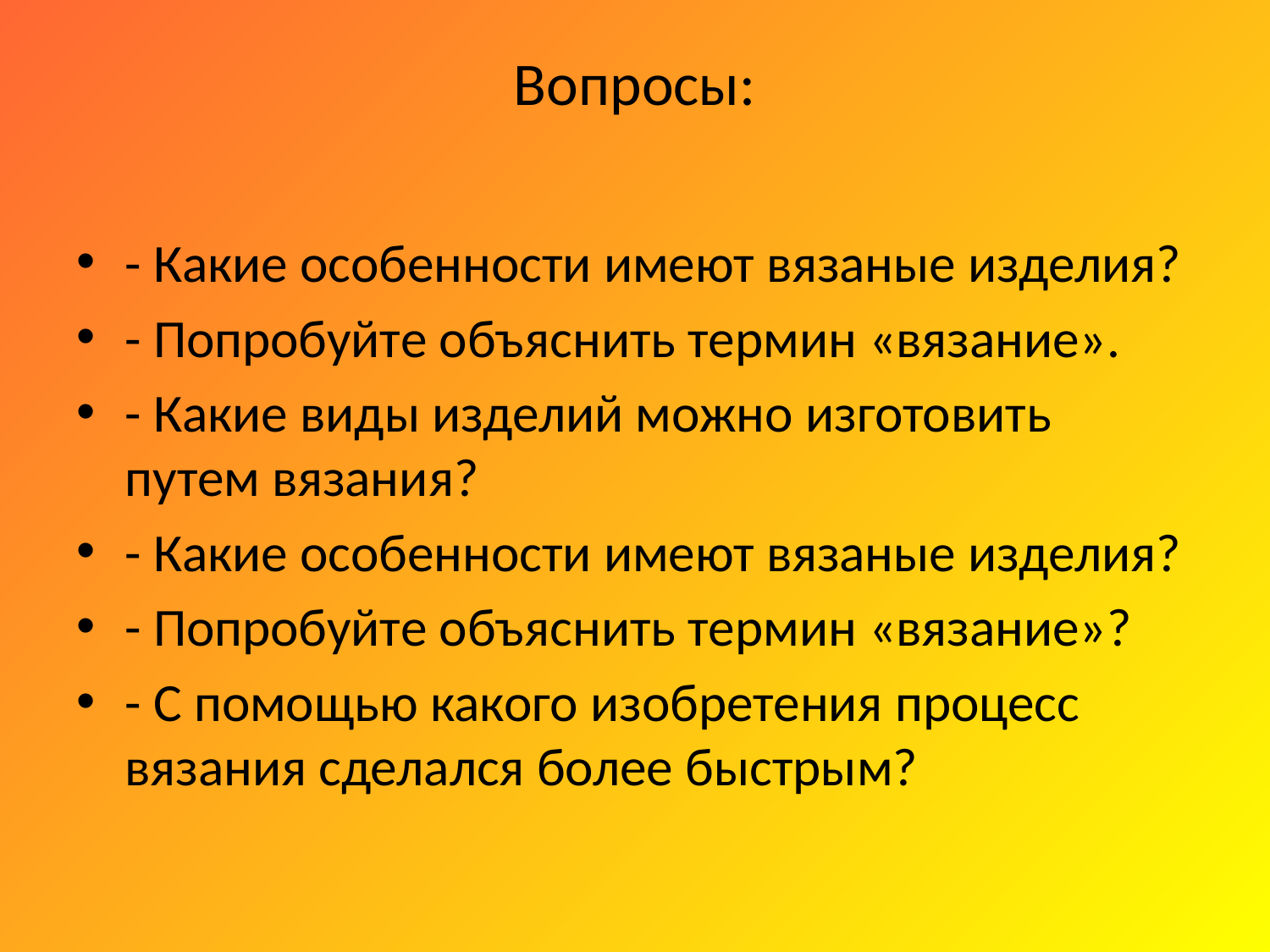

# Вопросы:
- Какие особенности имеют вязаные изделия?
- Попробуйте объяснить термин «вязание».
- Какие виды изделий можно изготовить путем вязания?
- Какие особенности имеют вязаные изделия?
- Попробуйте объяснить термин «вязание»?
- С помощью какого изобретения процесс вязания сделался более быстрым?